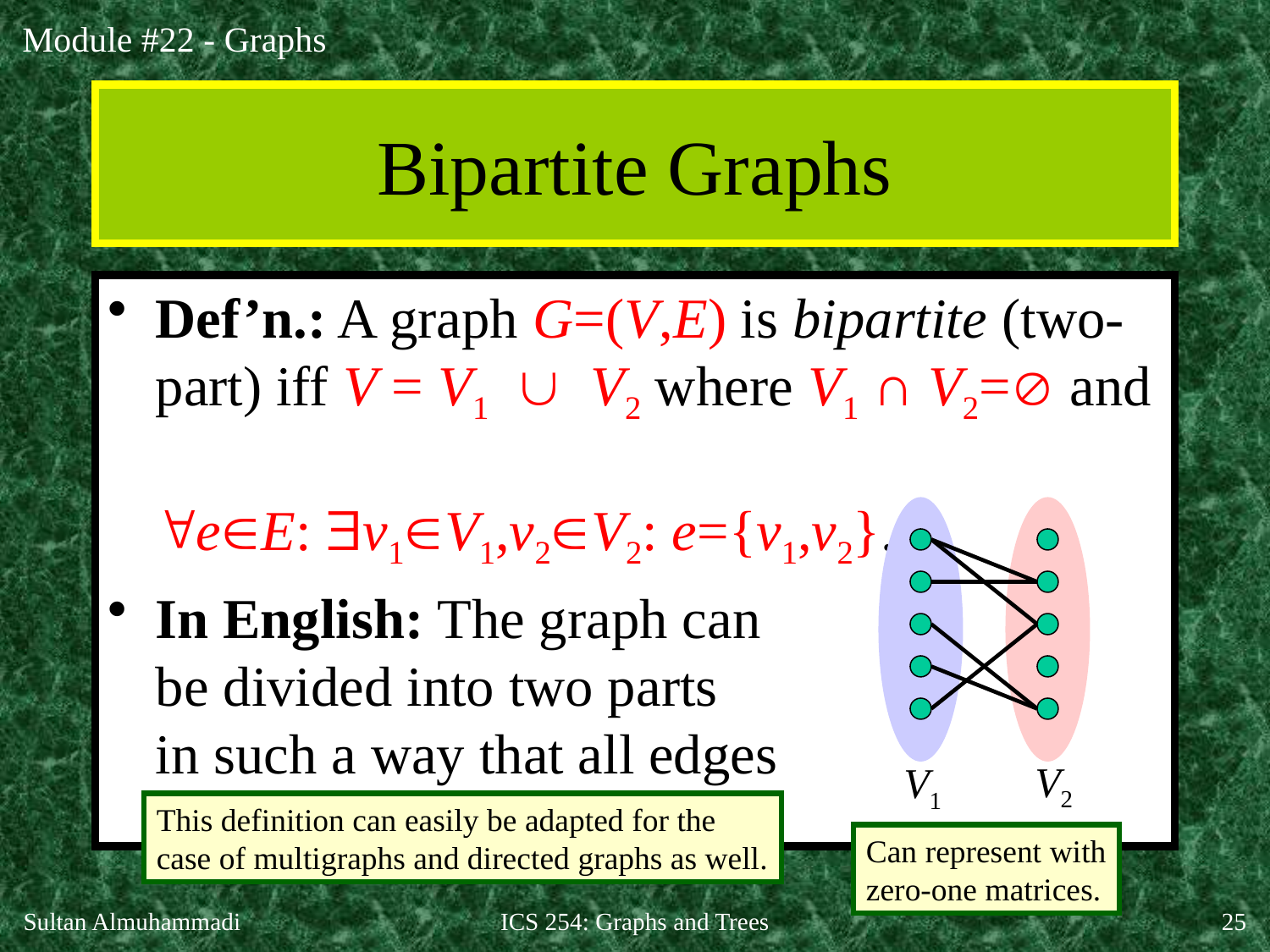

# Bipartite Graphs
Def’n.: A graph G=(V,E) is bipartite (two-part) iff V = V1 ∪ V2 where V1 ∩ V2=∅ and
∀e∈E: ∃v1∈V1,v2∈V2: e={v1,v2}.
In English: The graph can
be divided into two parts
in such a way that all edges
go between the two parts.

V2
V1
This definition can easily be adapted for the
case of multigraphs and directed graphs as well.
Can represent with
zero-one matrices.
Sultan Almuhammadi
ICS 254: Graphs and Trees
25